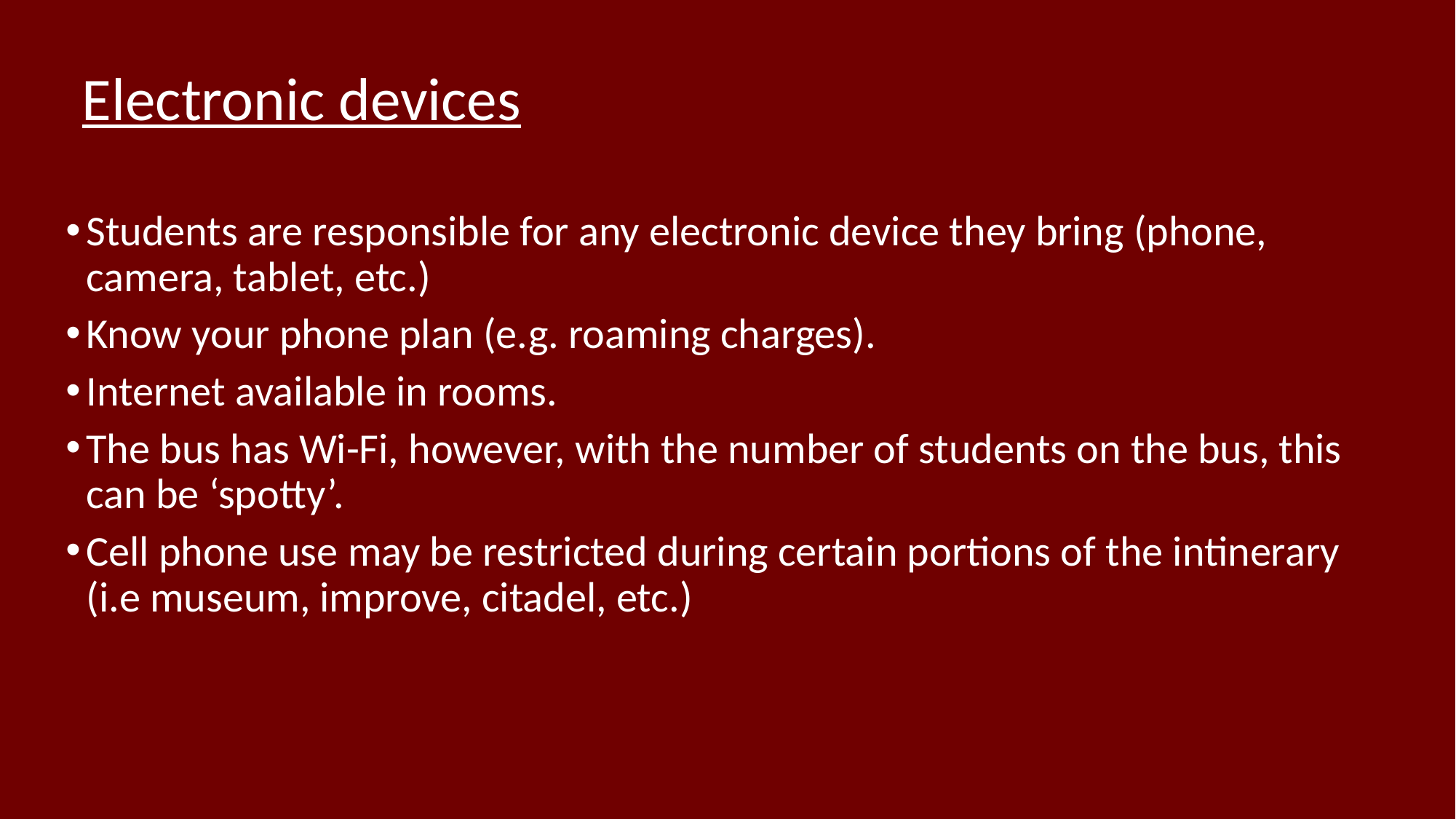

# Electronic devices
Students are responsible for any electronic device they bring (phone, camera, tablet, etc.)
Know your phone plan (e.g. roaming charges).
Internet available in rooms.
The bus has Wi-Fi, however, with the number of students on the bus, this can be ‘spotty’.
Cell phone use may be restricted during certain portions of the intinerary (i.e museum, improve, citadel, etc.)